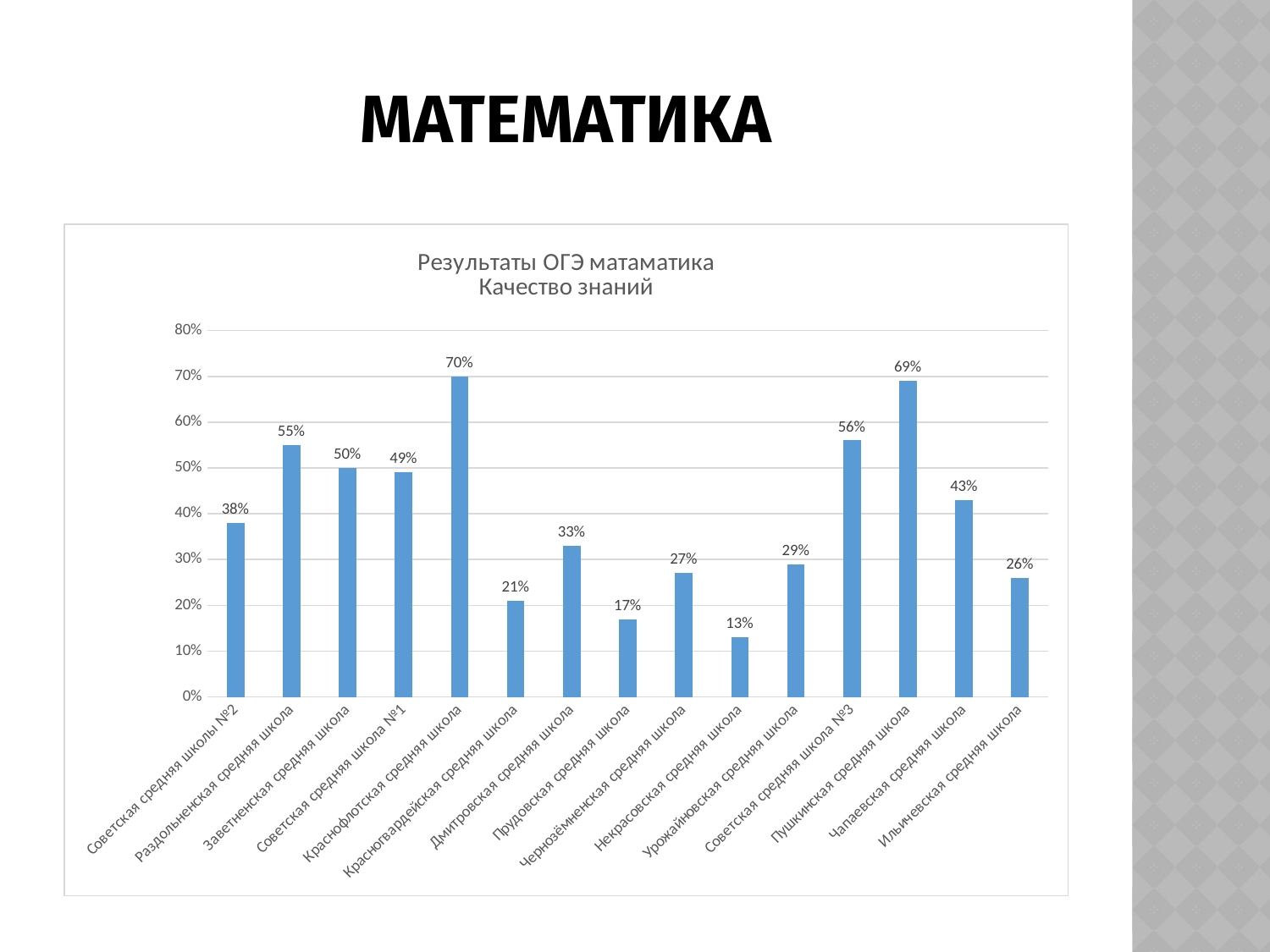

# Математика

### Chart: Результаты ОГЭ матаматика
Качество знаний

| Category | Качество знаний |
|---|---|
| Советская средняя школы №2 | 0.38 |
| Раздольненская средняя школа | 0.55 |
| Заветненская средняя школа | 0.5 |
| Советская средняя школа №1 | 0.49 |
| Краснофлотская средняя школа | 0.7 |
| Красногвардейская средняя школа | 0.21 |
| Дмитровская средняя школа | 0.33 |
| Прудовская средняя школа | 0.17 |
| Чернозёмненская средняя школа | 0.27 |
| Некрасовская средняя школа | 0.13 |
| Урожайновская средняя школа | 0.29 |
| Советская средняя школа №3 | 0.56 |
| Пушкинская средняя школа | 0.69 |
| Чапаевская средняя школа | 0.43 |
| Ильичевская средняя школа | 0.26 |